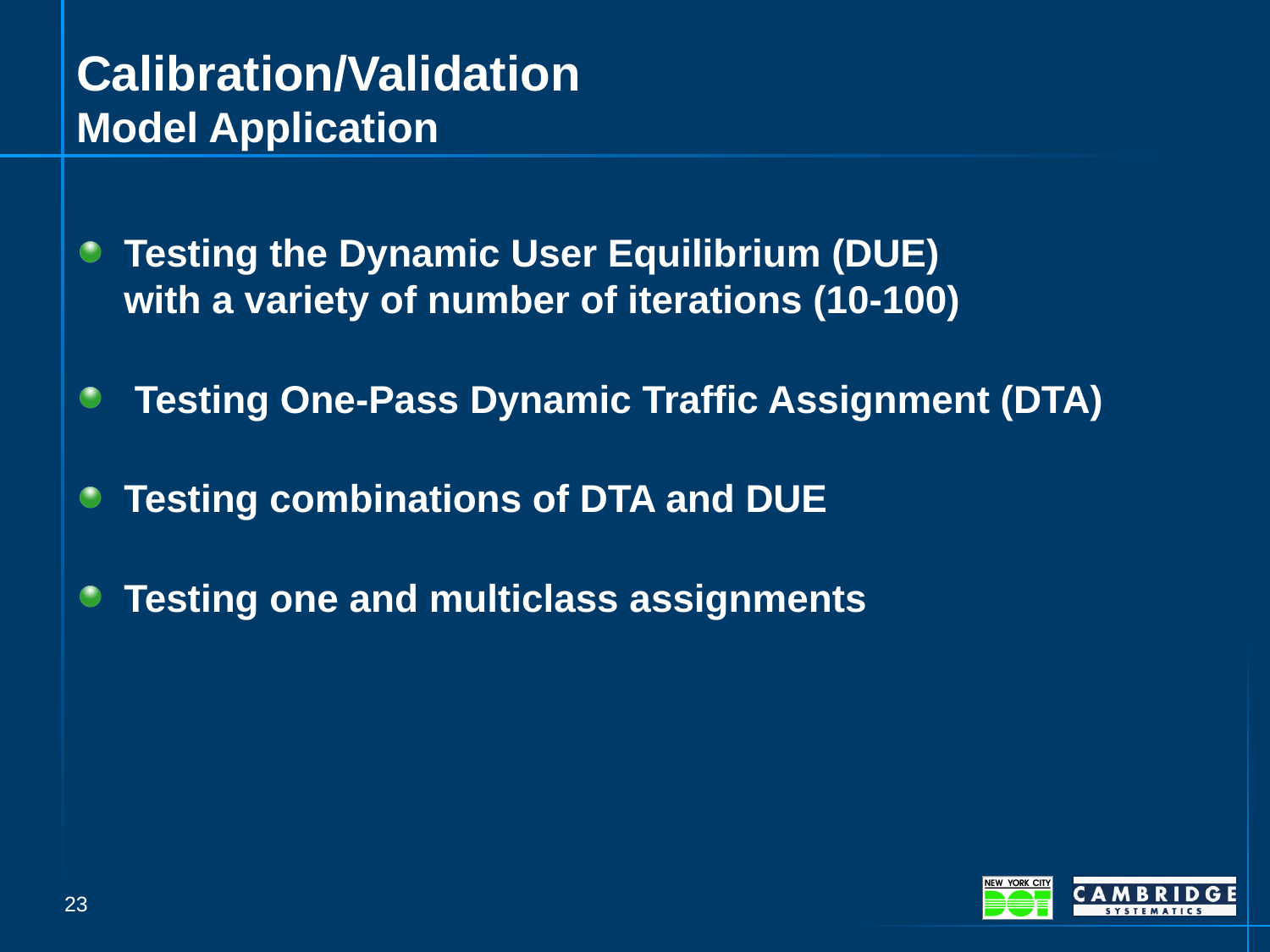

# Calibration/Validation Model Application
Testing the Dynamic User Equilibrium (DUE)
with a variety of number of iterations (10-100)
 Testing One-Pass Dynamic Traffic Assignment (DTA)
Testing combinations of DTA and DUE
Testing one and multiclass assignments

23